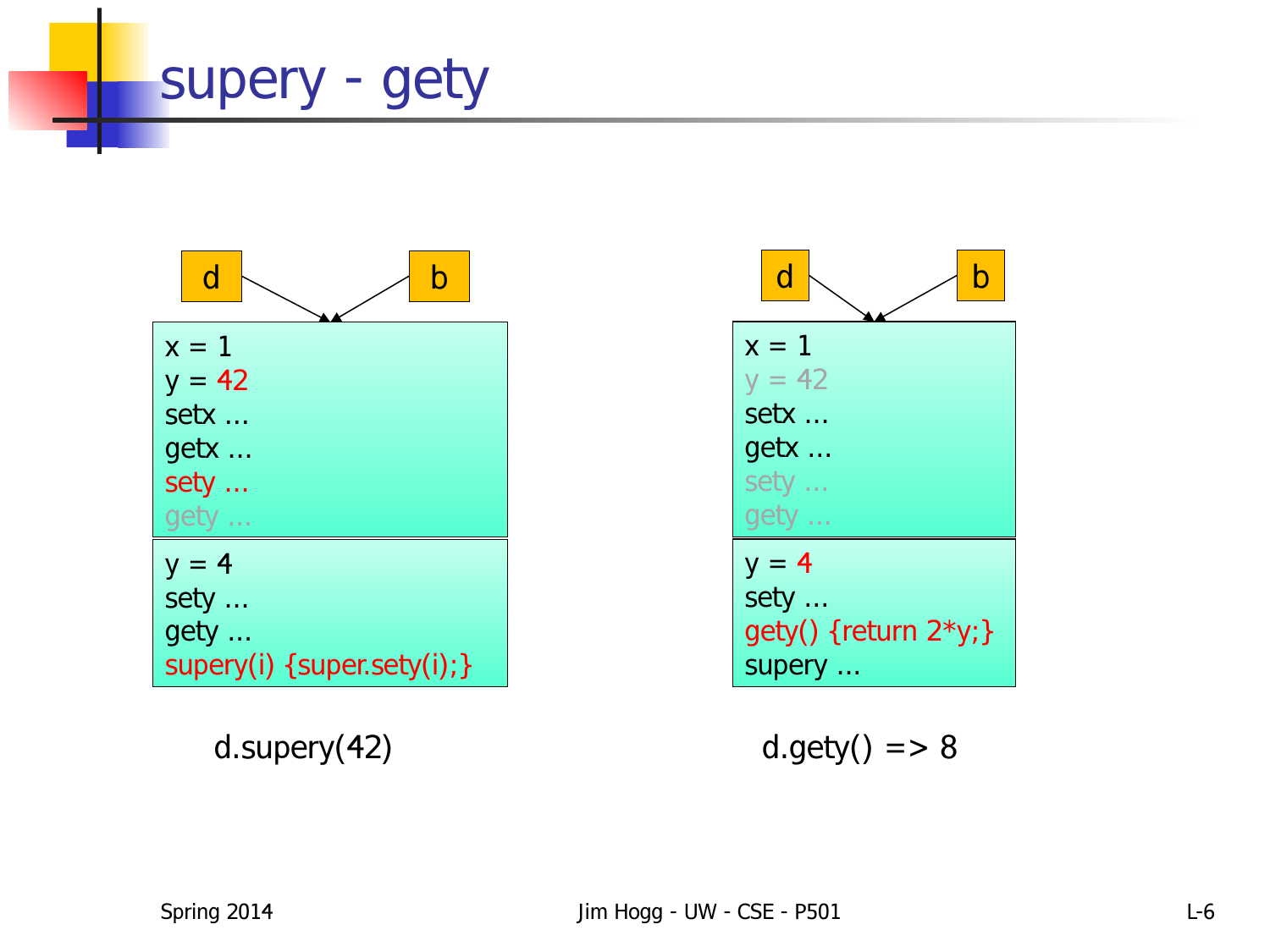

# supery - gety
d
b
d
b
x = 1
y = 42
setx ...
getx ...
sety ...
gety ...
x = 1
y = 42
setx ...
getx ...
sety ...
gety ...
y = 4
sety ...
gety() {return 2*y;}
supery ...
y = 4
sety ...
gety ...
supery(i) {super.sety(i);}
d.supery(42)
d.gety() => 8
Spring 2014
Jim Hogg - UW - CSE - P501
L-6